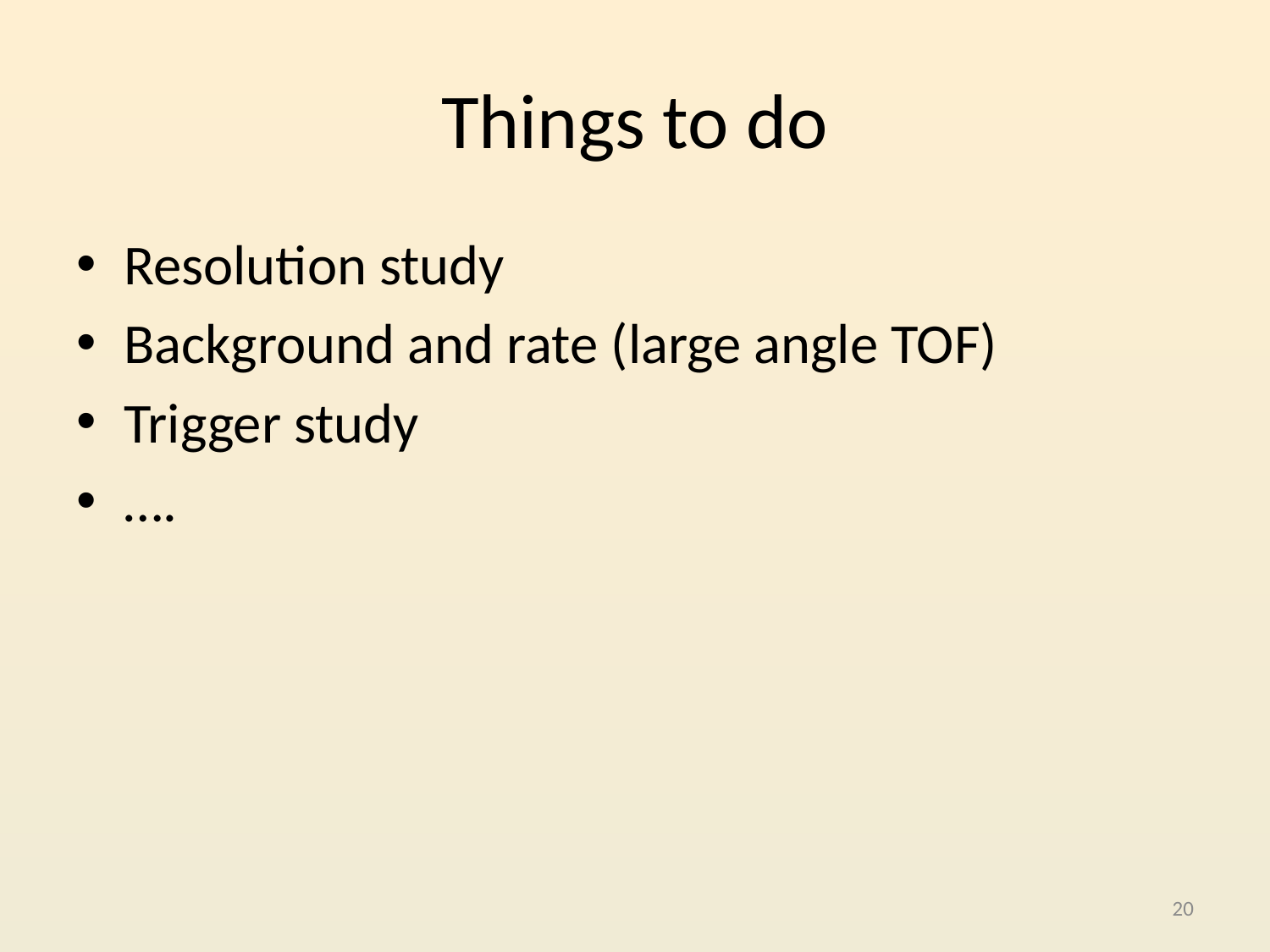

# Things to do
Resolution study
Background and rate (large angle TOF)
Trigger study
….

20